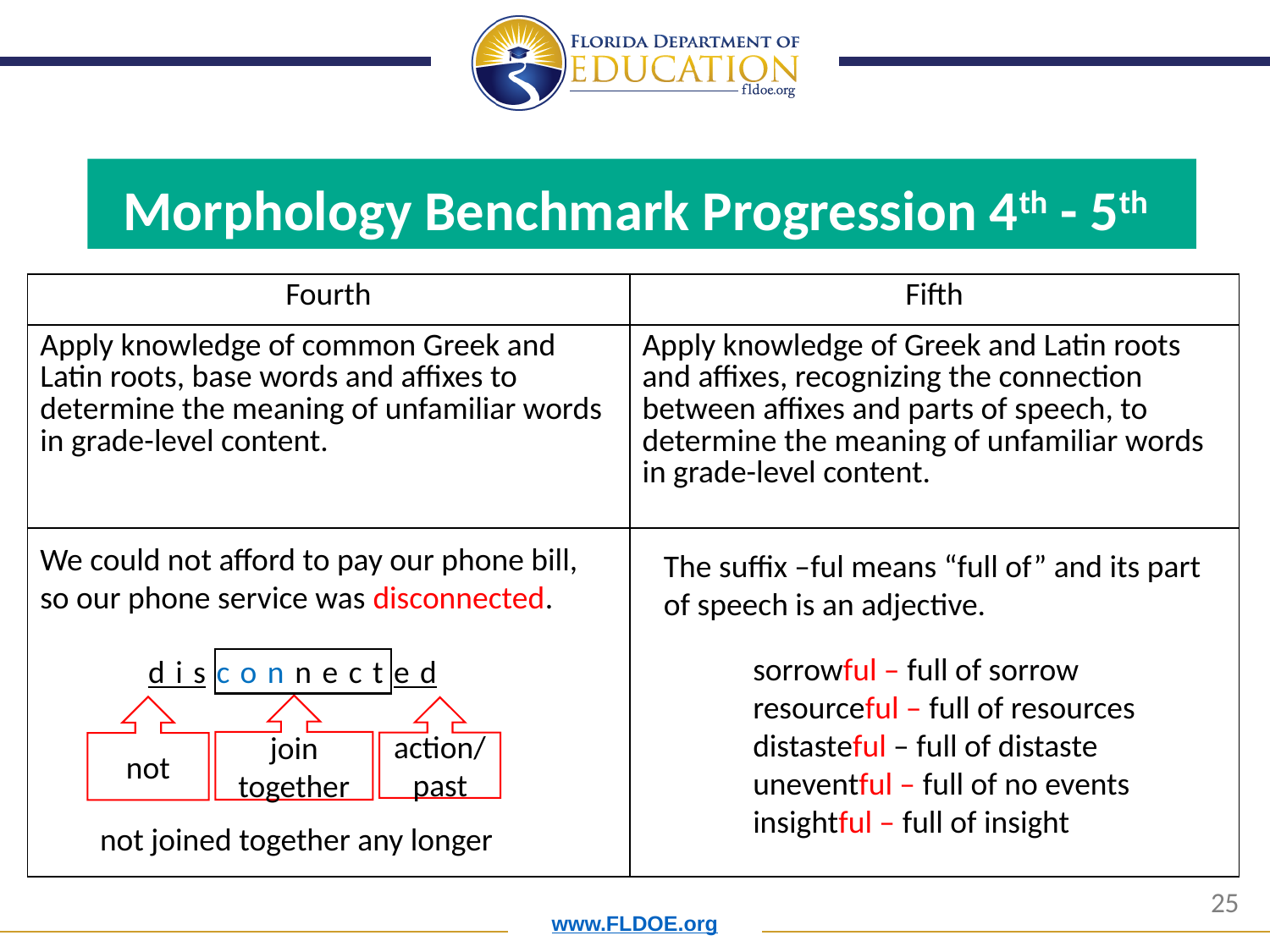

Morphology Benchmark Progression 4th - 5th
| Fourth | Fifth |
| --- | --- |
| Apply knowledge of common Greek and Latin roots, base words and affixes to determine the meaning of unfamiliar words in grade-level content. | Apply knowledge of Greek and Latin roots and affixes, recognizing the connection between affixes and parts of speech, to determine the meaning of unfamiliar words in grade-level content. |
|  |  |
We could not afford to pay our phone bill, so our phone service was disconnected.
The suffix –ful means “full of” and its part of speech is an adjective.

sorrowful – full of sorrow
resourceful – full of resources
distasteful – full of distaste
uneventful – full of no events
insightful – full of insight

disconnected

join together
not
action/
past
not joined together any longer